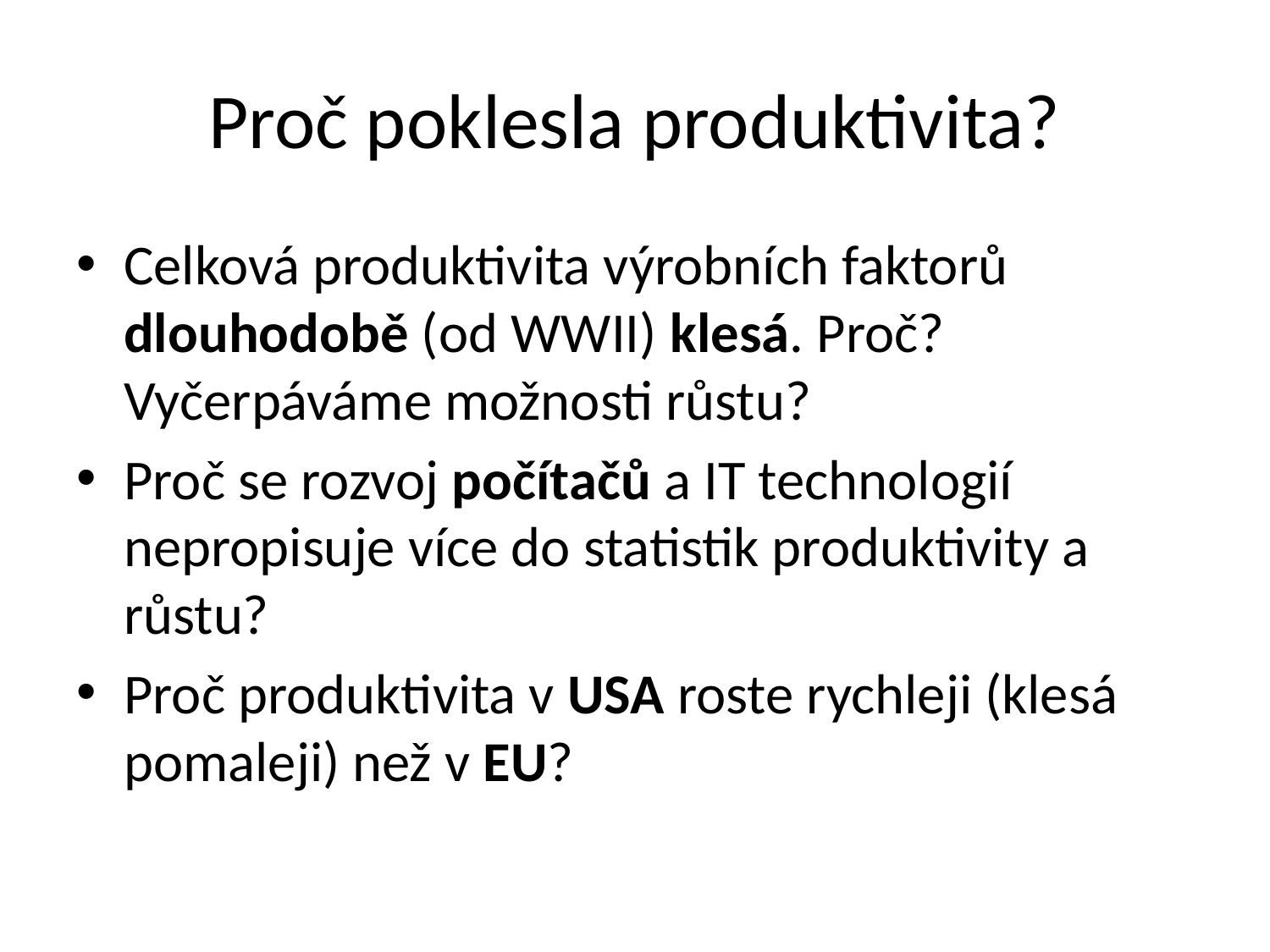

# Proč poklesla produktivita?
Celková produktivita výrobních faktorů dlouhodobě (od WWII) klesá. Proč? Vyčerpáváme možnosti růstu?
Proč se rozvoj počítačů a IT technologií nepropisuje více do statistik produktivity a růstu?
Proč produktivita v USA roste rychleji (klesá pomaleji) než v EU?